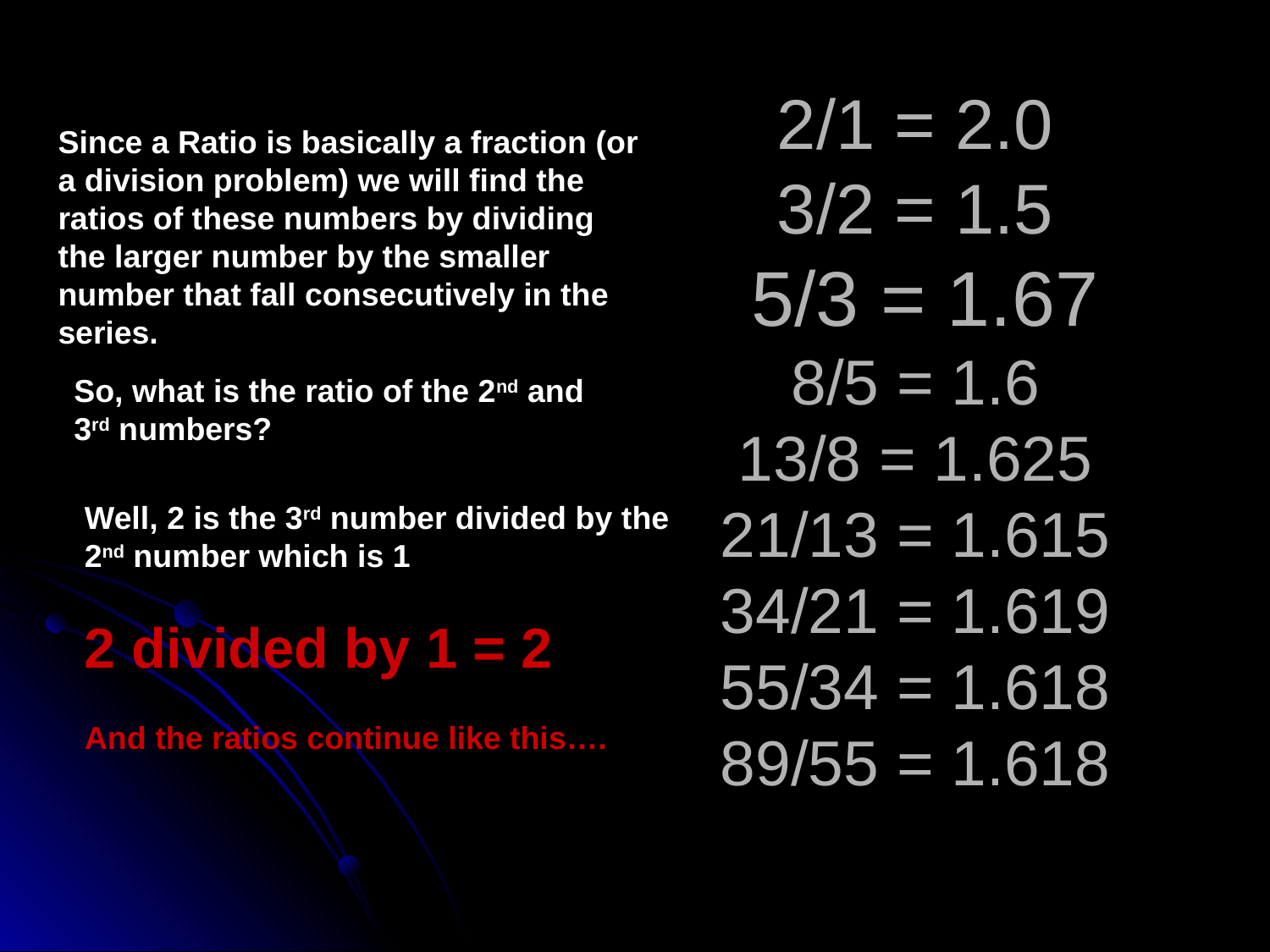

Since a Ratio is basically a fraction (or a division problem) we will find the ratios of these numbers by dividing the larger number by the smaller number that fall consecutively in the series.
# 2/1 = 2.0 3/2 = 1.5 5/3 = 1.67 8/5 = 1.6 13/8 = 1.625 21/13 = 1.615 34/21 = 1.619 55/34 = 1.618 89/55 = 1.618
So, what is the ratio of the 2nd and 3rd numbers?
Well, 2 is the 3rd number divided by the 2nd number which is 1

2 divided by 1 = 2

And the ratios continue like this….